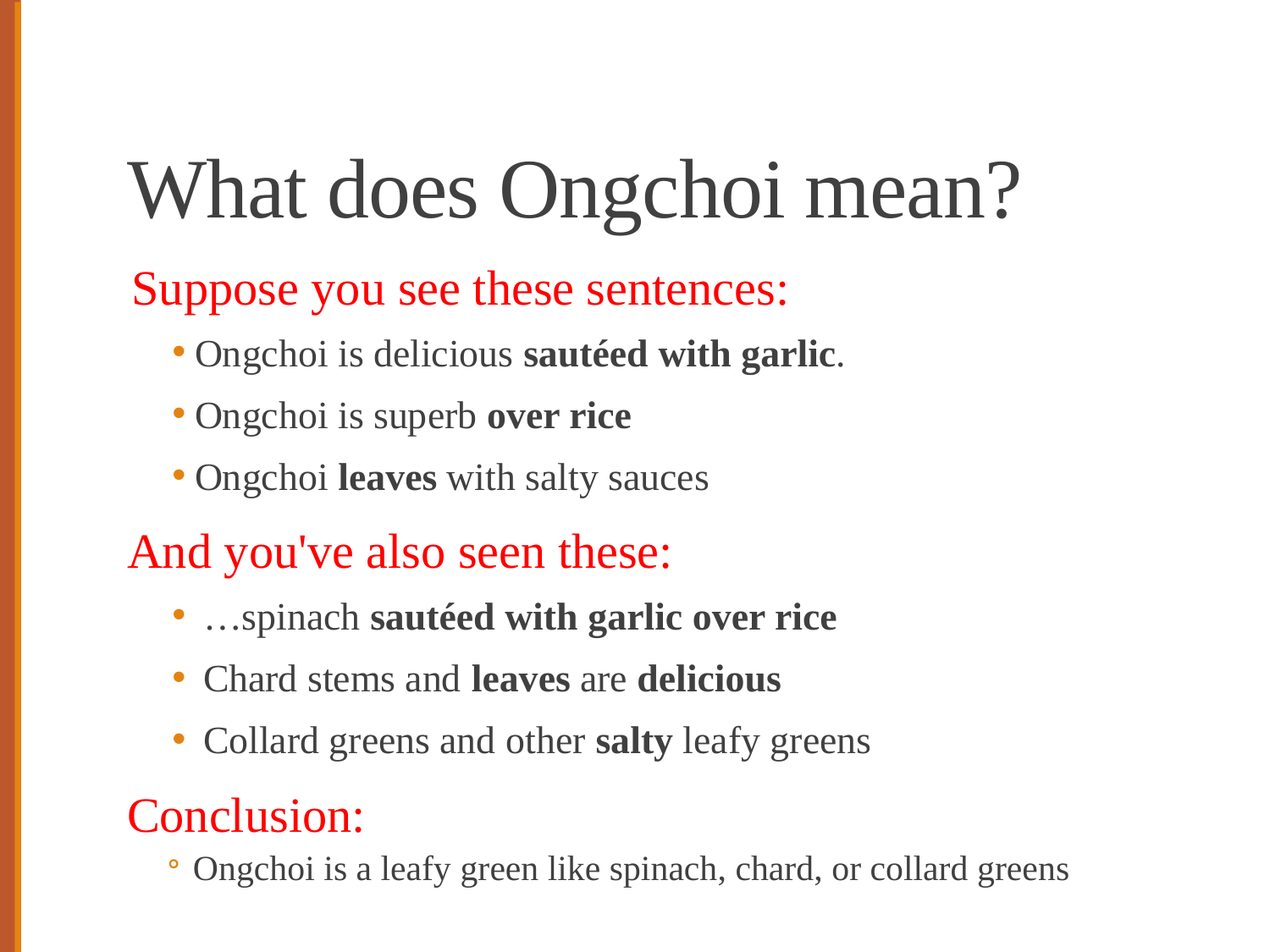

# What does Ongchoi mean?
Suppose you see these sentences:
Ongchoi is delicious sautéed with garlic.
Ongchoi is superb over rice
Ongchoi leaves with salty sauces
And you've also seen these:
…spinach sautéed with garlic over rice
Chard stems and leaves are delicious
Collard greens and other salty leafy greens
Conclusion:
Ongchoi is a leafy green like spinach, chard, or collard greens